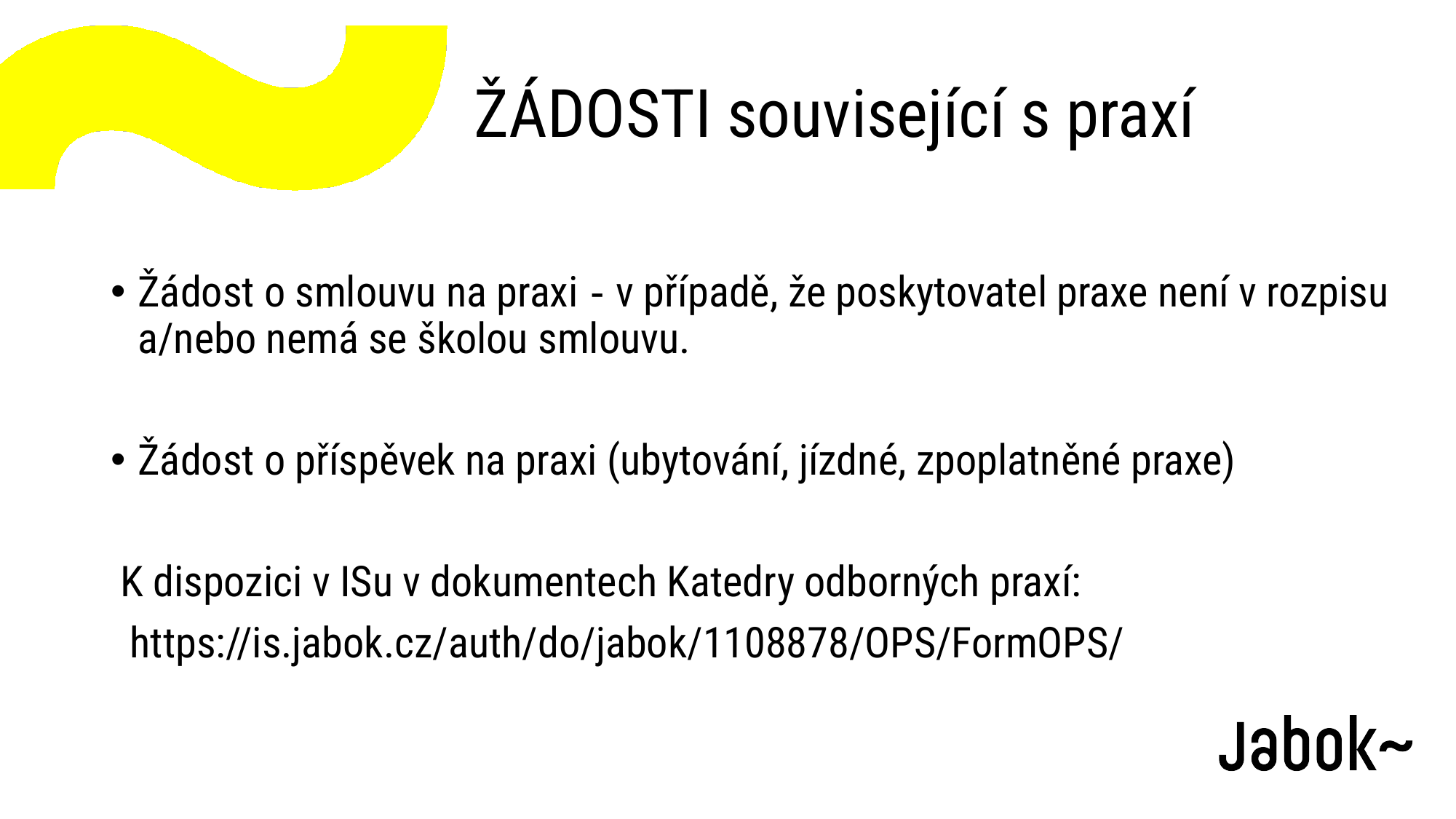

ŽÁDOSTI související s praxí

Žádost o smlouvu na praxi - v případě, že poskytovatel praxe není v rozpisu a/nebo nemá se školou smlouvu.

Žádost o příspěvek na praxi (ubytování, jízdné, zpoplatněné praxe)

 K dispozici v ISu v dokumentech Katedry odborných praxí:
  https://is.jabok.cz/auth/do/jabok/1108878/OPS/FormOPS/